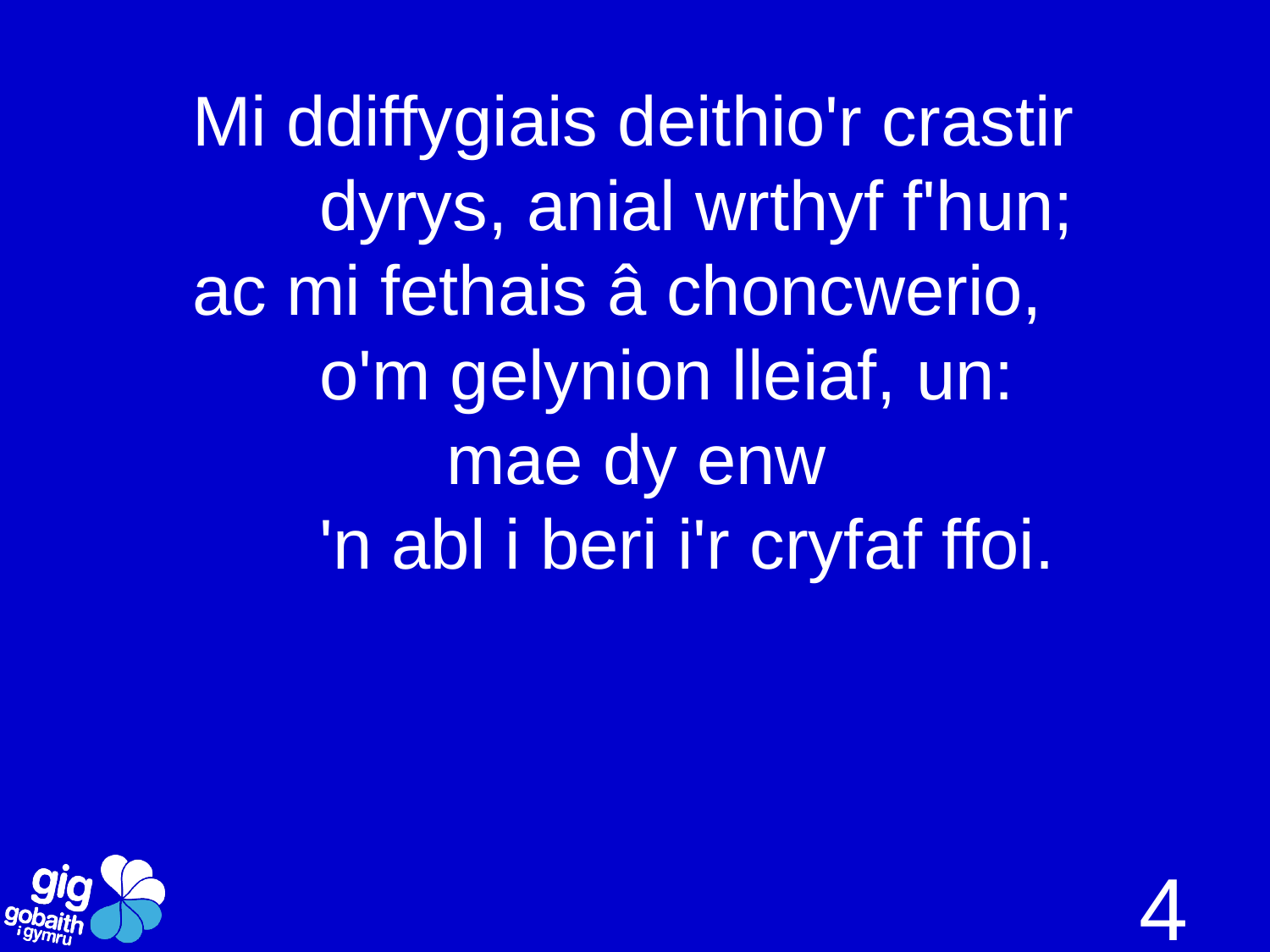

Mi ddiffygiais deithio'r crastir
	dyrys, anial wrthyf f'hun;
ac mi fethais â choncwerio,
	o'm gelynion lleiaf, un:
		mae dy enw
	'n abl i beri i'r cryfaf ffoi.
4